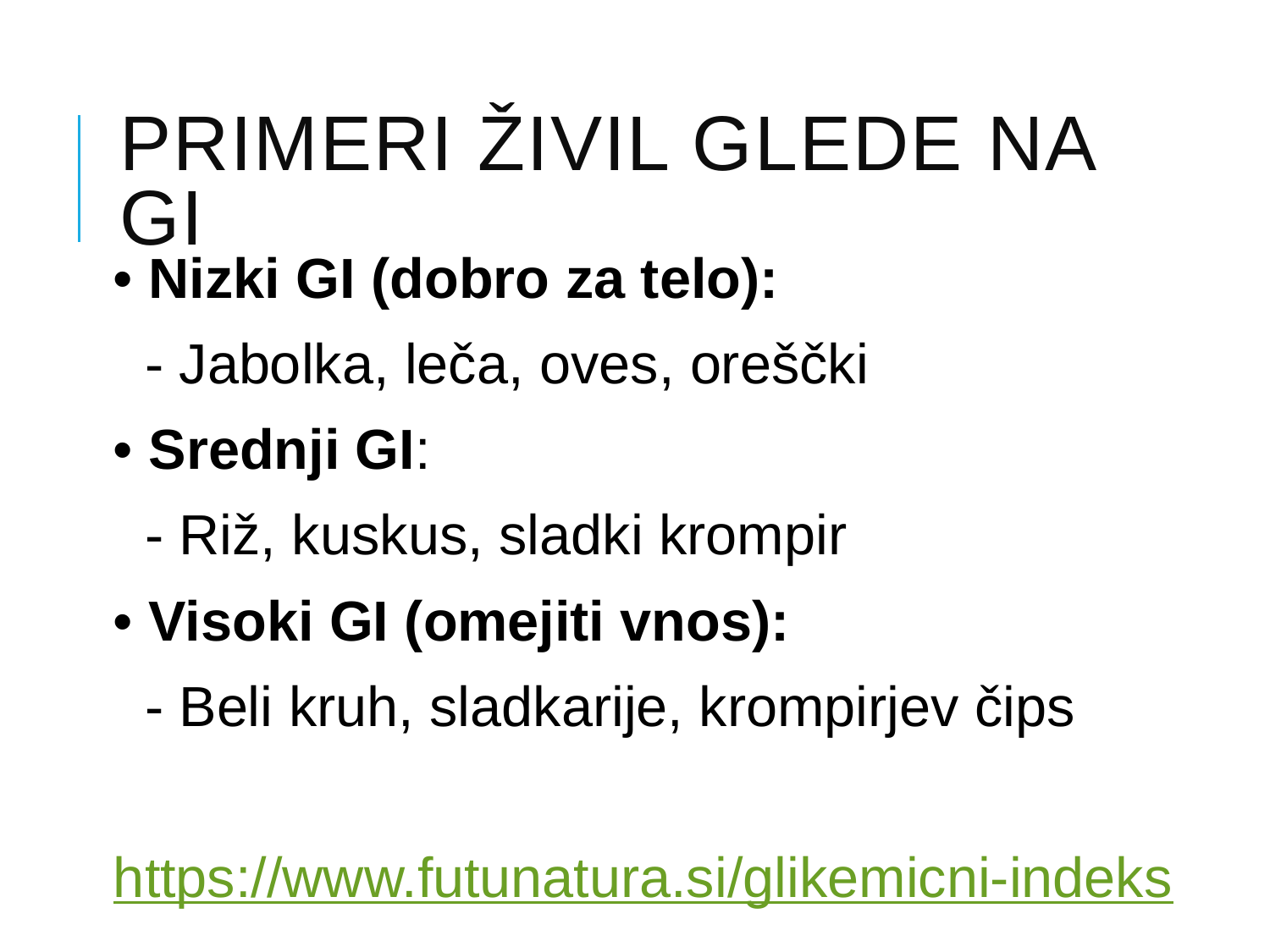

# Primeri živil glede na GI
• Nizki GI (dobro za telo):
  - Jabolka, leča, oves, oreščki
• Srednji GI:
  - Riž, kuskus, sladki krompir
• Visoki GI (omejiti vnos):
  - Beli kruh, sladkarije, krompirjev čips

https://www.futunatura.si/glikemicni-indeks